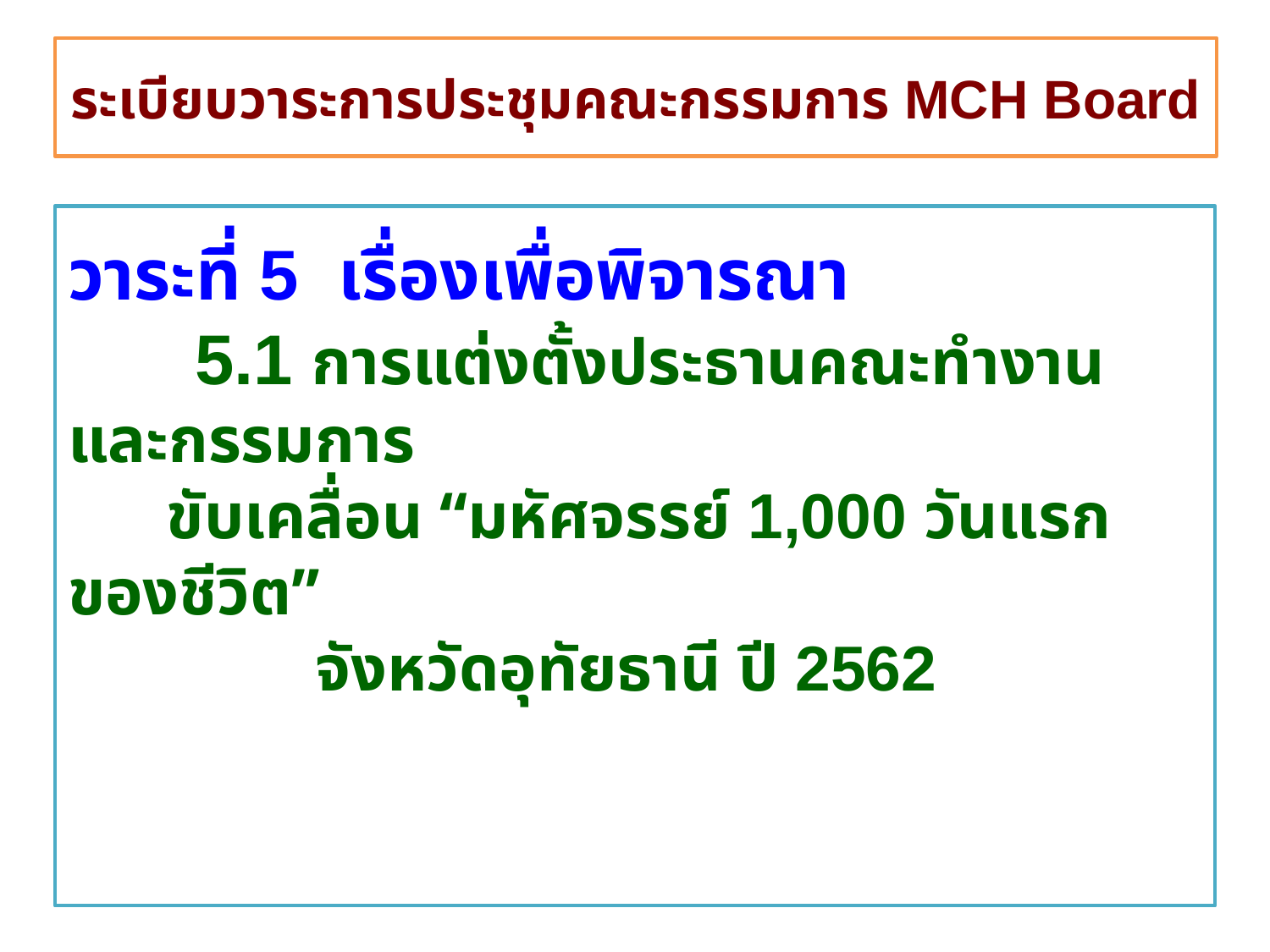

# ระเบียบวาระการประชุมคณะกรรมการ MCH Board

วาระที่ 5  เรื่องเพื่อพิจารณา
	5.1 การแต่งตั้งประธานคณะทำงานและกรรมการ	    	      ขับเคลื่อน “มหัศจรรย์ 1,000 วันแรกของชีวิต”
               จังหวัดอุทัยธานี ปี 2562